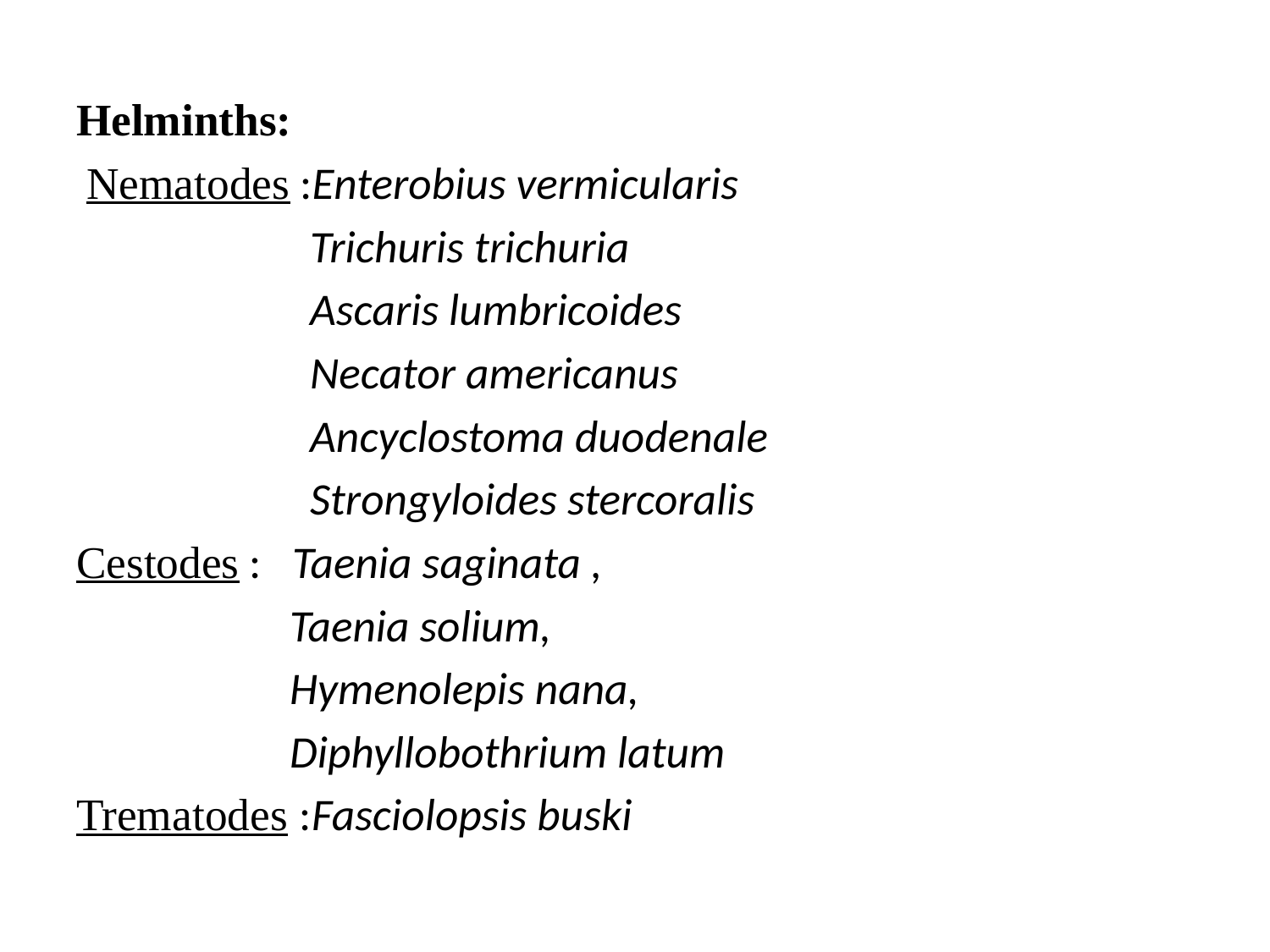

Helminths:
 Nematodes :Enterobius vermicularis
                       Trichuris trichuria
                       Ascaris lumbricoides
                       Necator americanus
                       Ancyclostoma duodenale
                       Strongyloides stercoralis
Cestodes :   Taenia saginata ,
                     Taenia solium,
                     Hymenolepis nana,
                     Diphyllobothrium latum
Trematodes :Fasciolopsis buski